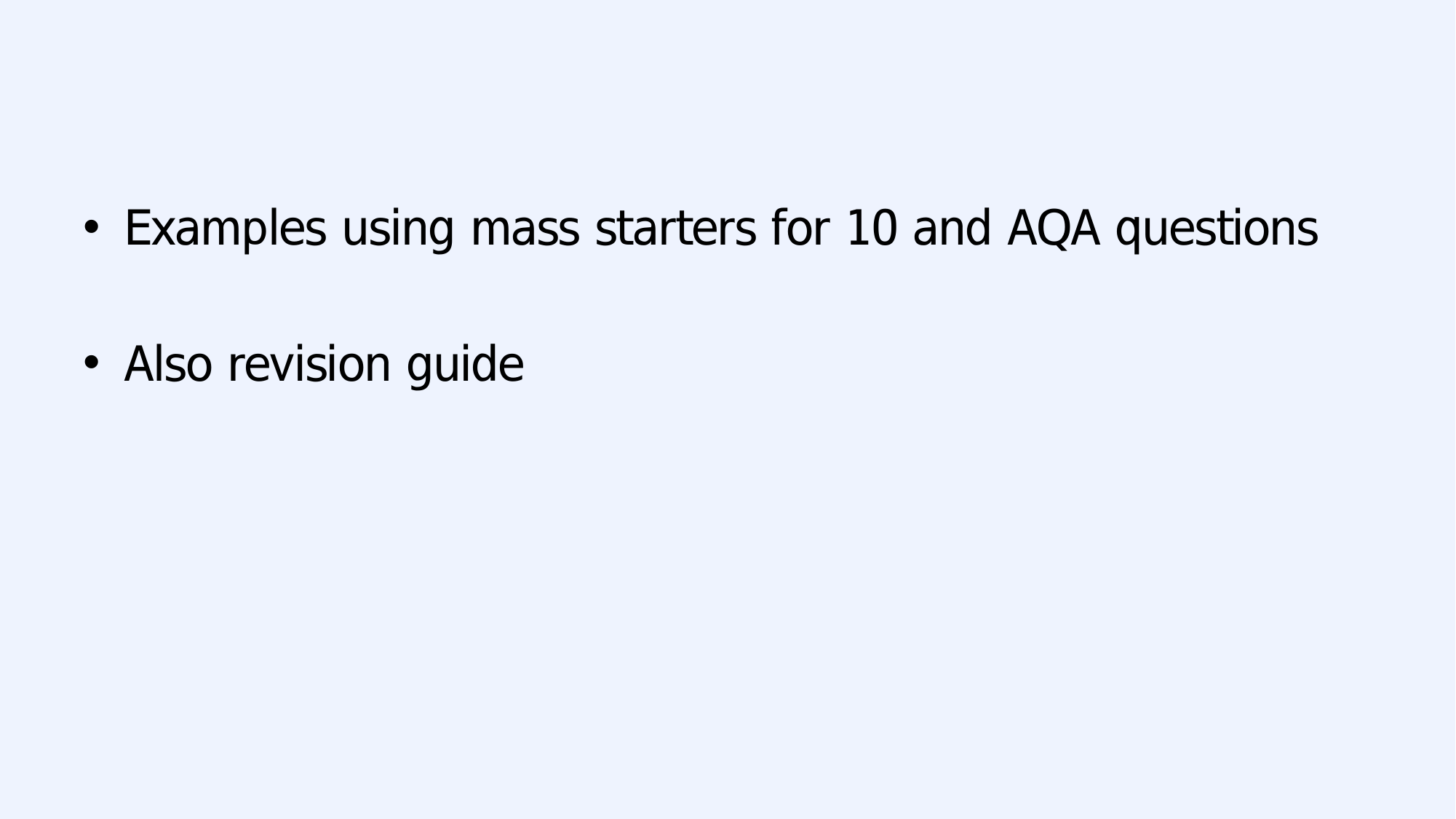

#
Examples using mass starters for 10 and AQA questions

Also revision guide